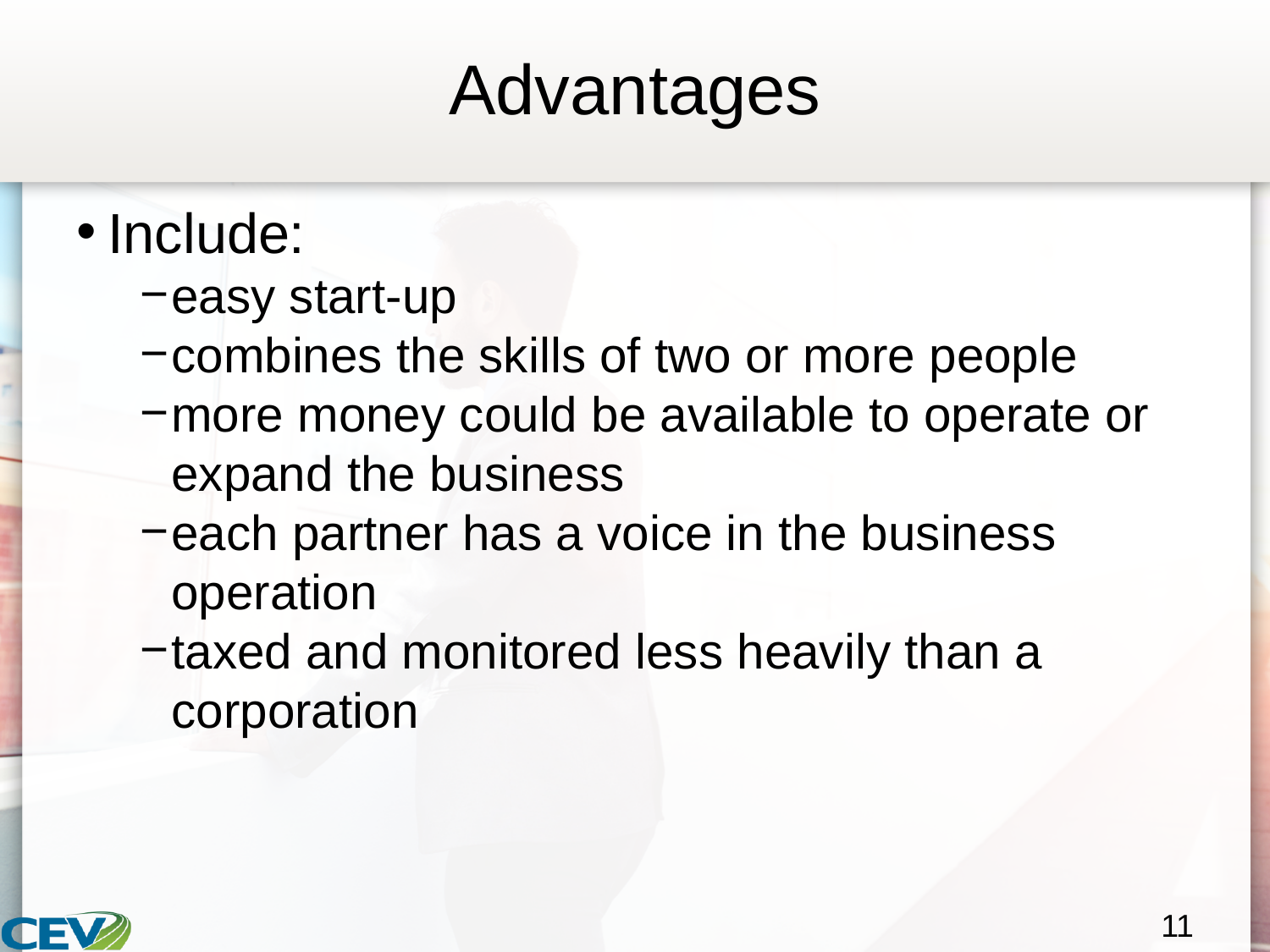

# Advantages
Include:
easy start-up
combines the skills of two or more people
more money could be available to operate or expand the business
each partner has a voice in the business operation
taxed and monitored less heavily than a corporation